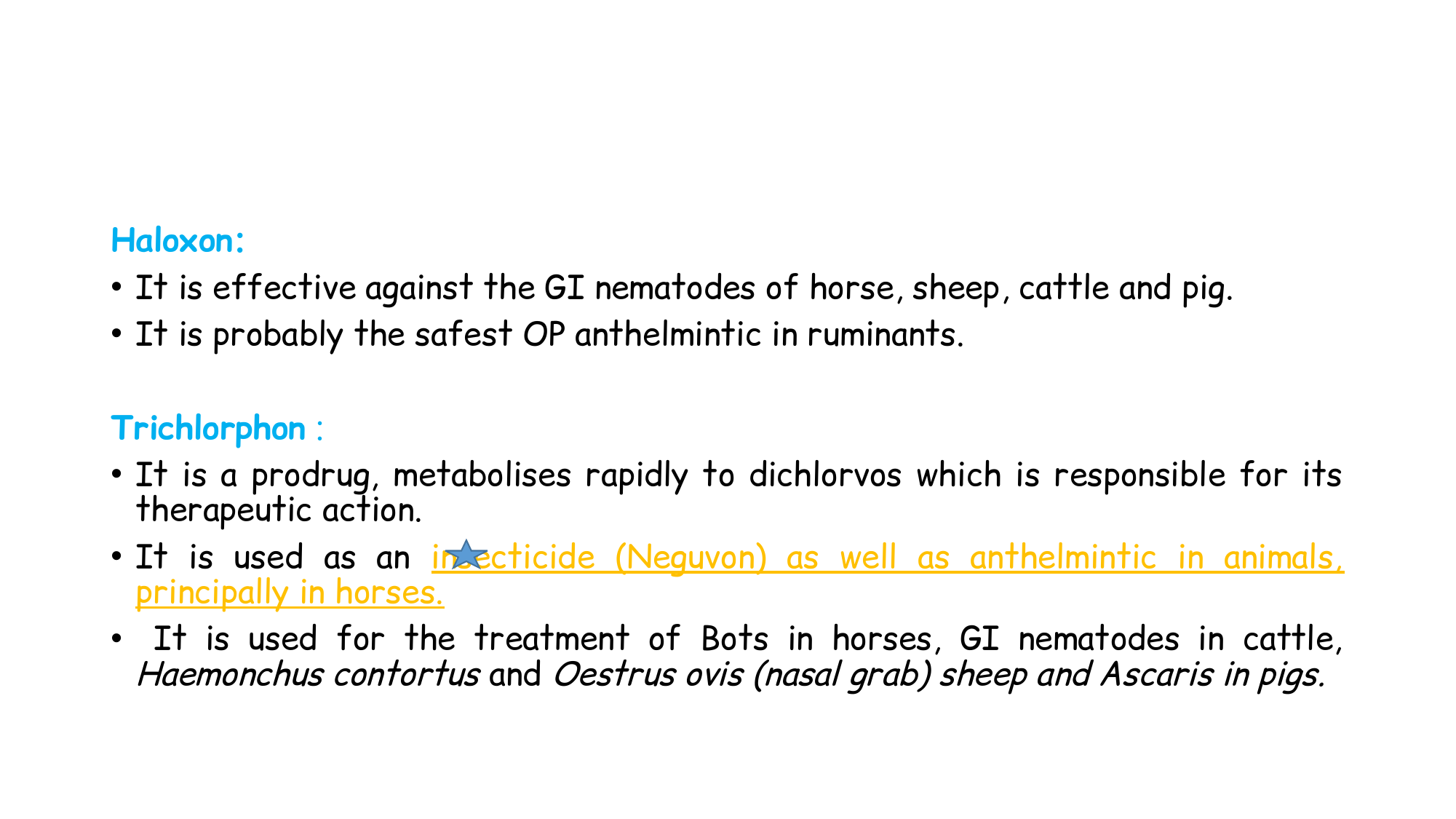

Haloxon:
It is effective against the GI nematodes of horse, sheep, cattle and pig.
It is probably the safest OP anthelmintic in ruminants.

Trichlorphon :
It is a prodrug, metabolises rapidly to dichlorvos which is responsible for its therapeutic action.
It is used as an insecticide (Neguvon) as well as anthelmintic in animals, principally in horses.
 It is used for the treatment of Bots in horses, GI nematodes in cattle, Haemonchus contortus and Oestrus ovis (nasal grab) sheep and Ascaris in pigs.